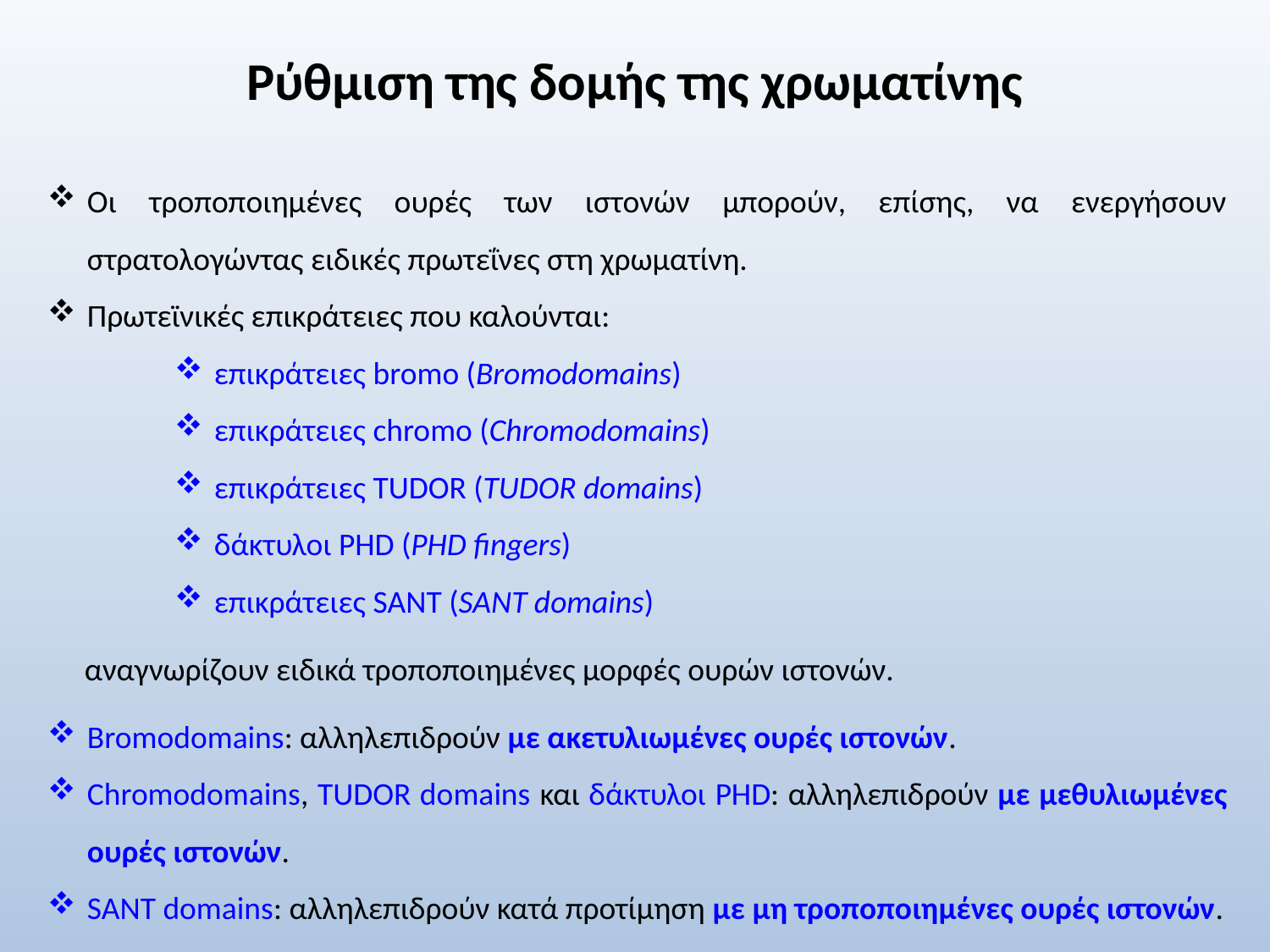

# Ρύθμιση της δομής της χρωματίνης
Οι τροποποιημένες ουρές των ιστονών μπορούν, επίσης, να ενεργήσουν στρατολογώντας ειδικές πρωτεΐνες στη χρωματίνη.
Πρωτεϊνικές επικράτειες που καλούνται:
επικράτειες bromo (Bromodomains)
επικράτειες chromo (Chromodomains)
επικράτειες TUDOR (TUDOR domains)
δάκτυλοι PHD (PHD fingers)
επικράτειες SANT (SANT domains)
αναγνωρίζουν ειδικά τροποποιημένες μορφές ουρών ιστονών.
Bromodomains: αλληλεπιδρούν με ακετυλιωμένες ουρές ιστονών.
Chromodomains, TUDOR domains και δάκτυλοι PHD: αλληλεπιδρούν με μεθυλιωμένες ουρές ιστονών.
SANT domains: αλληλεπιδρούν κατά προτίμηση με μη τροποποιημένες ουρές ιστονών.